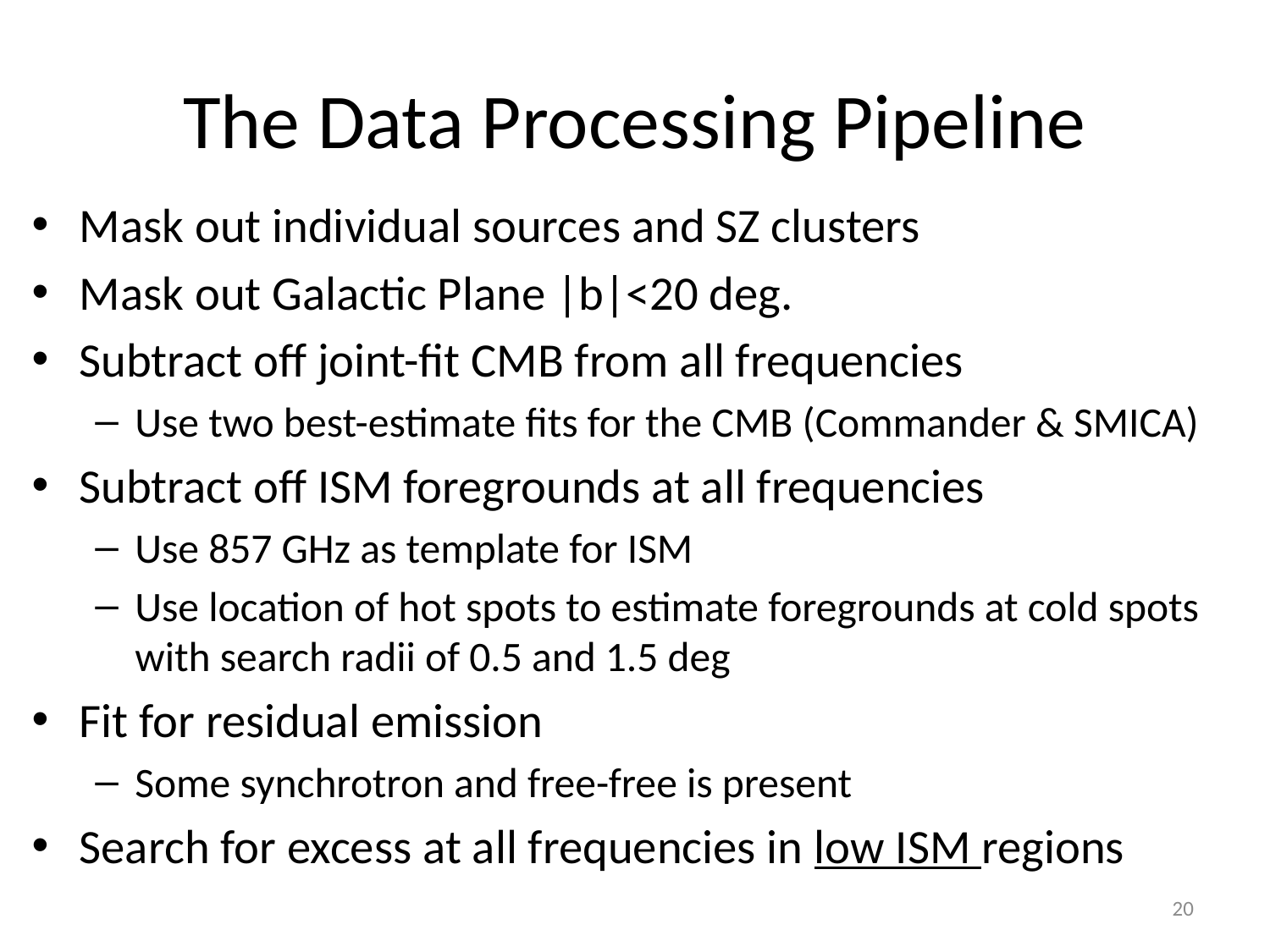

# The Data Processing Pipeline
Mask out individual sources and SZ clusters
Mask out Galactic Plane |b|<20 deg.
Subtract off joint-fit CMB from all frequencies
Use two best-estimate fits for the CMB (Commander & SMICA)
Subtract off ISM foregrounds at all frequencies
Use 857 GHz as template for ISM
Use location of hot spots to estimate foregrounds at cold spots with search radii of 0.5 and 1.5 deg
Fit for residual emission
Some synchrotron and free-free is present
Search for excess at all frequencies in low ISM regions

20